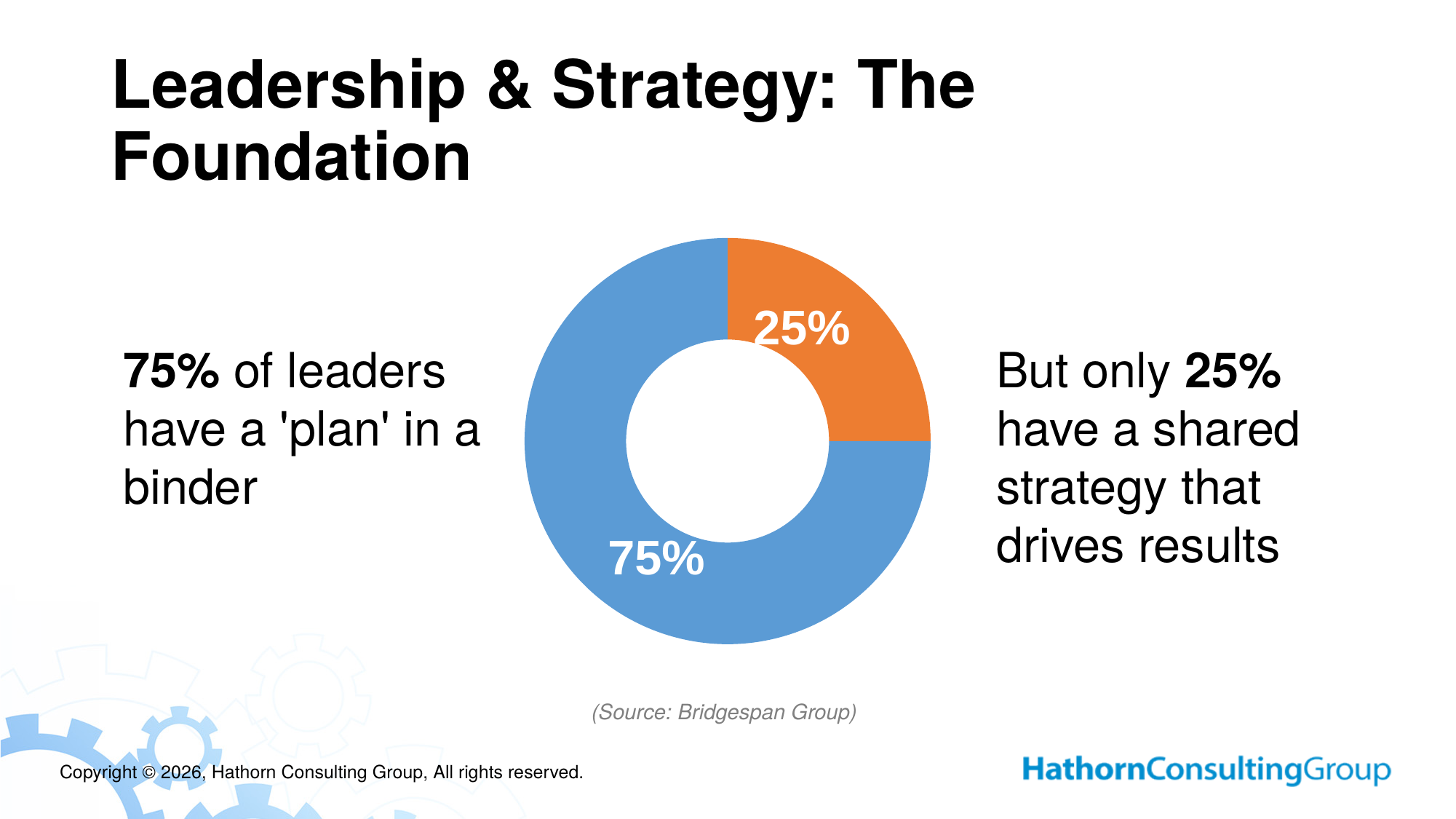

# Leadership & Strategy: The Foundation

### Chart

| Category | Sales |
|---|---|
| 1st Qtr | 25.0 |
| 2nd Qtr | 75.0 |
25%
75% of leaders have a 'plan' in a binder
But only 25% have a shared strategy that drives results
75%
(Source: Bridgespan Group)